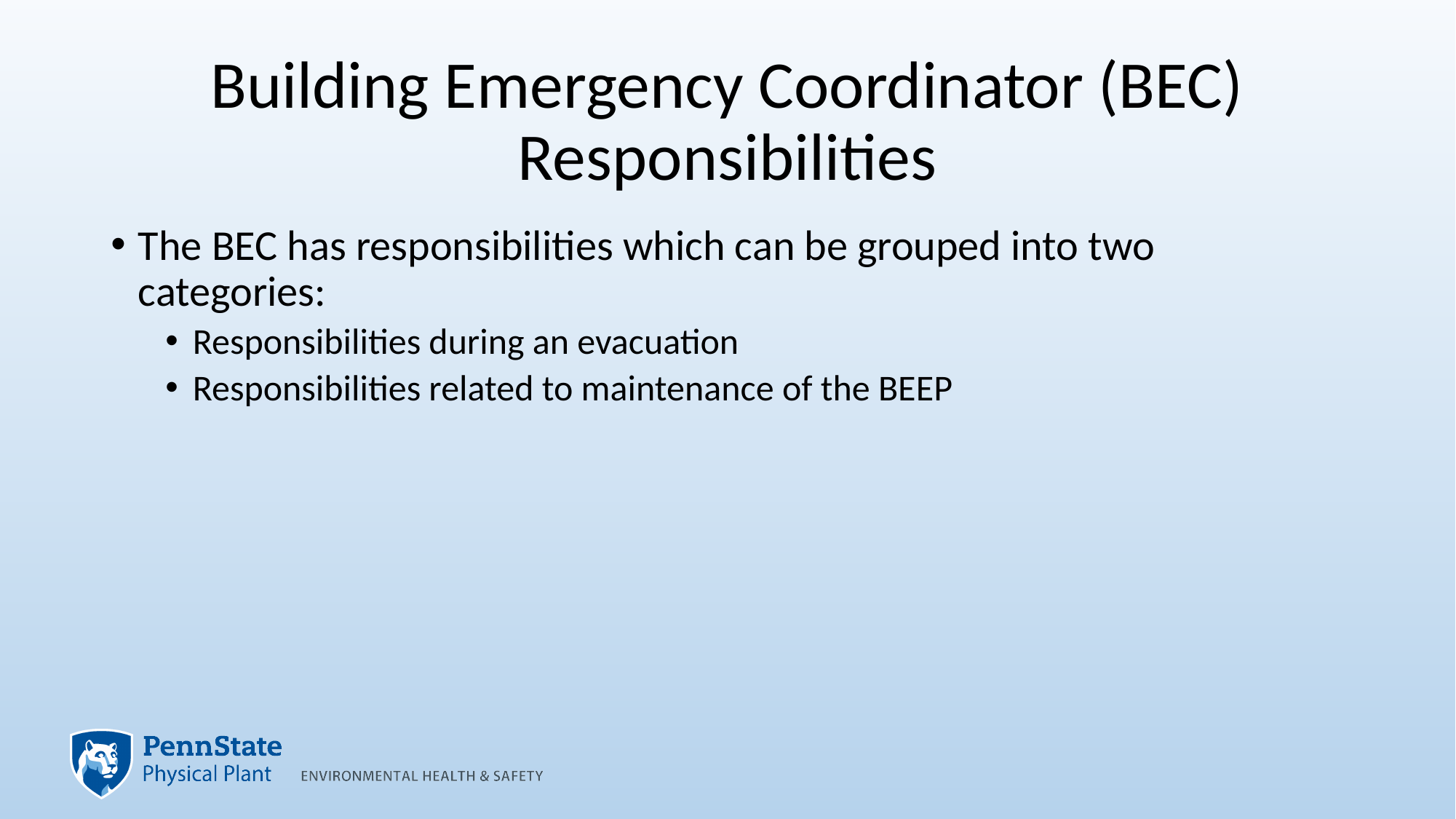

# Building Emergency Coordinator (BEC) Responsibilities
The BEC has responsibilities which can be grouped into two categories:
Responsibilities during an evacuation
Responsibilities related to maintenance of the BEEP